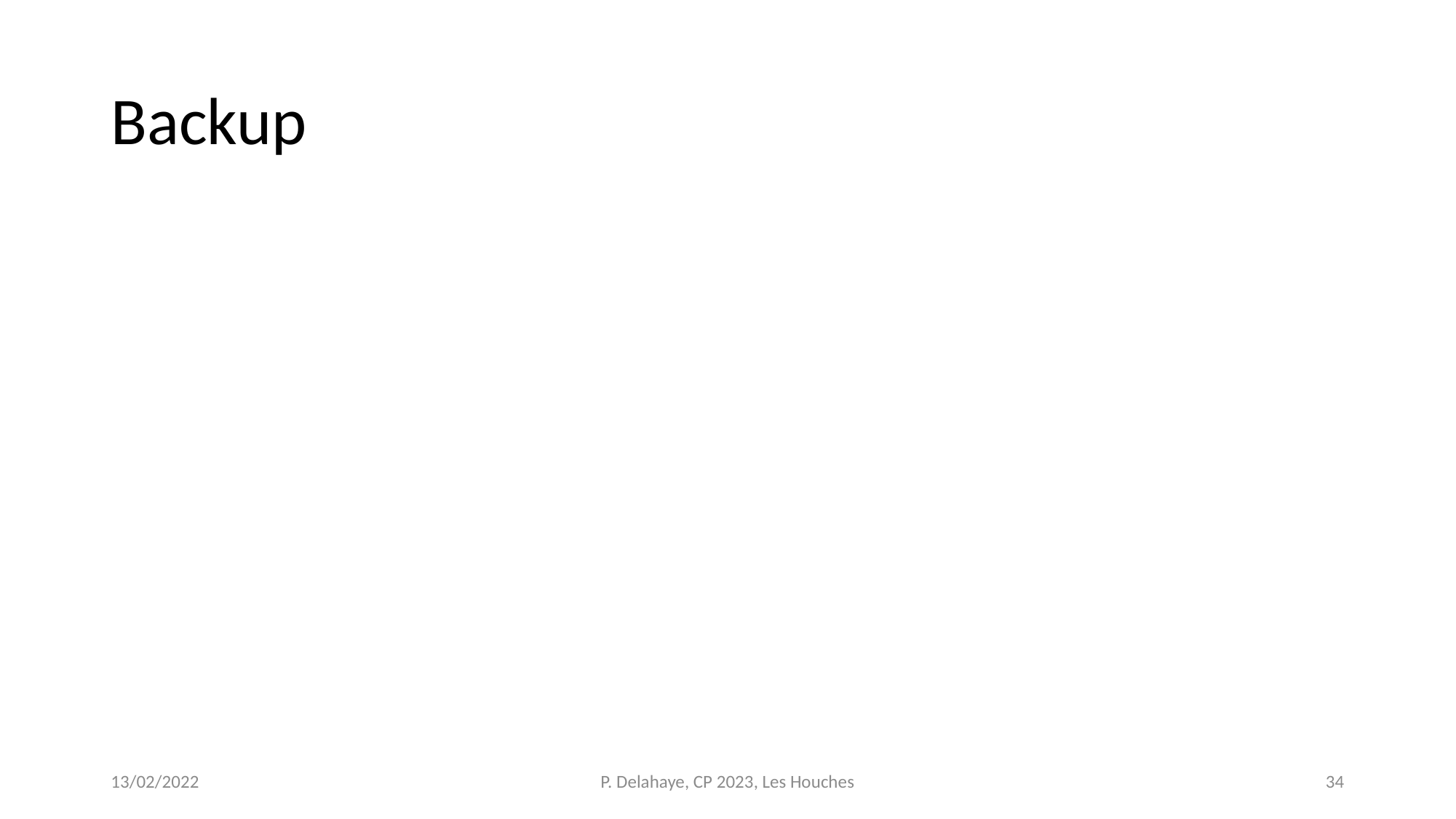

# Backup

13/02/2022
P. Delahaye, CP 2023, Les Houches
34